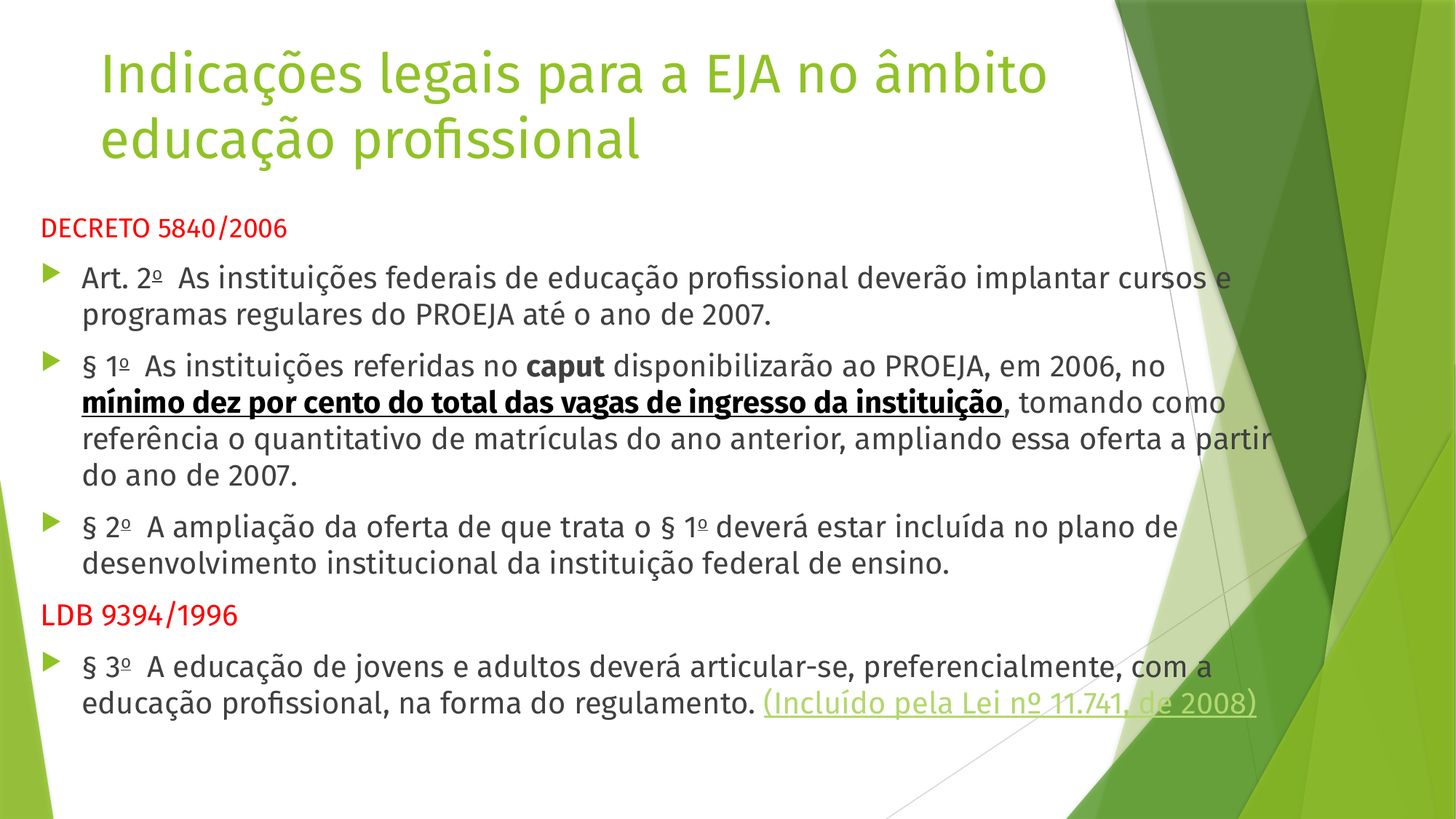

# Indicações legais para a EJA no âmbito educação profissional
DECRETO 5840/2006
Art. 2o  As instituições federais de educação profissional deverão implantar cursos e programas regulares do PROEJA até o ano de 2007.
§ 1o  As instituições referidas no caput disponibilizarão ao PROEJA, em 2006, no mínimo dez por cento do total das vagas de ingresso da instituição, tomando como referência o quantitativo de matrículas do ano anterior, ampliando essa oferta a partir do ano de 2007.
§ 2o  A ampliação da oferta de que trata o § 1o deverá estar incluída no plano de desenvolvimento institucional da instituição federal de ensino.
LDB 9394/1996
§ 3o  A educação de jovens e adultos deverá articular-se, preferencialmente, com a educação profissional, na forma do regulamento. (Incluído pela Lei nº 11.741, de 2008)